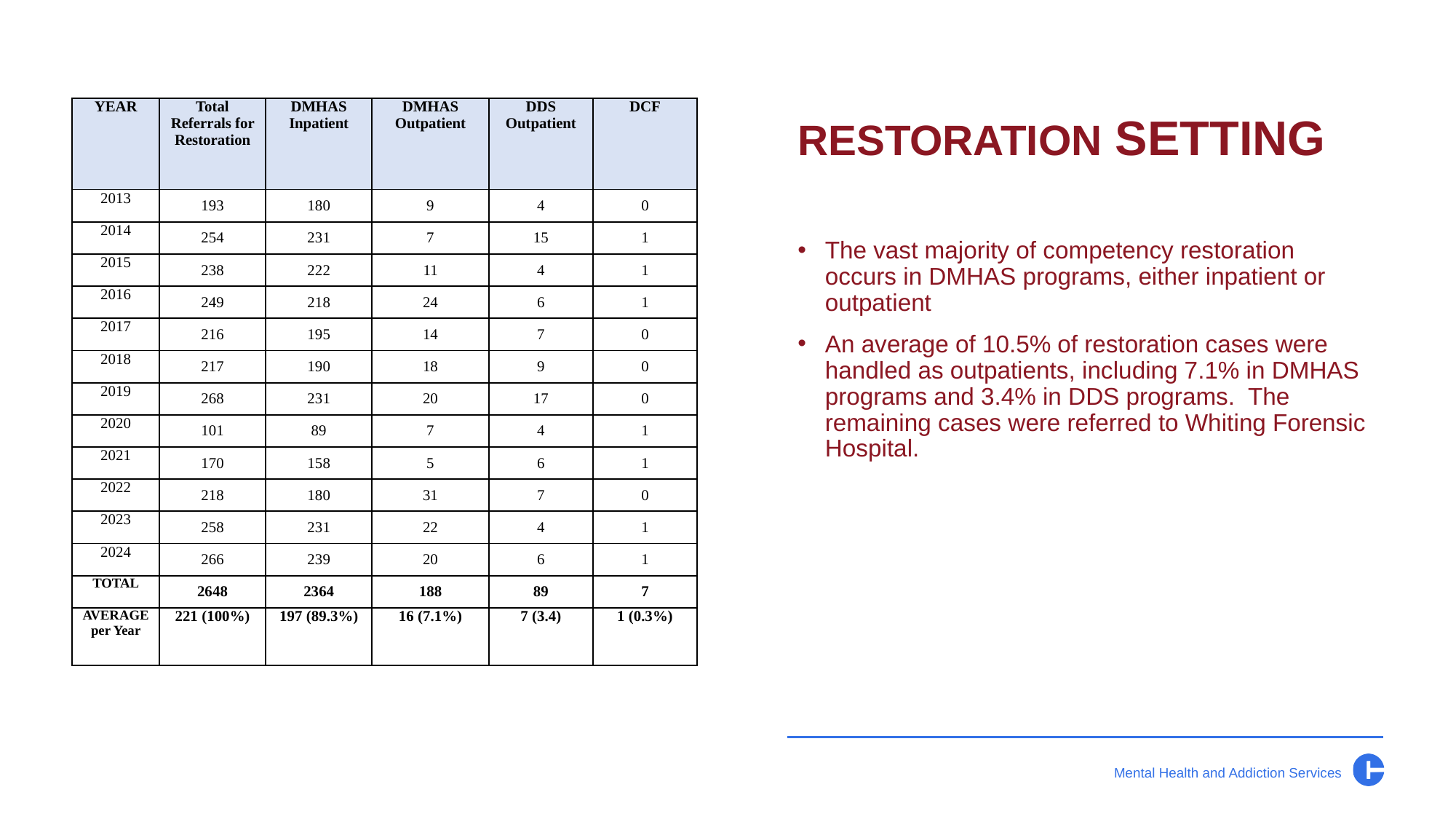

| YEAR | Total Referrals for Restoration | DMHAS Inpatient | DMHAS Outpatient | DDS Outpatient | DCF |
| --- | --- | --- | --- | --- | --- |
| 2013 | 193 | 180 | 9 | 4 | 0 |
| 2014 | 254 | 231 | 7 | 15 | 1 |
| 2015 | 238 | 222 | 11 | 4 | 1 |
| 2016 | 249 | 218 | 24 | 6 | 1 |
| 2017 | 216 | 195 | 14 | 7 | 0 |
| 2018 | 217 | 190 | 18 | 9 | 0 |
| 2019 | 268 | 231 | 20 | 17 | 0 |
| 2020 | 101 | 89 | 7 | 4 | 1 |
| 2021 | 170 | 158 | 5 | 6 | 1 |
| 2022 | 218 | 180 | 31 | 7 | 0 |
| 2023 | 258 | 231 | 22 | 4 | 1 |
| 2024 | 266 | 239 | 20 | 6 | 1 |
| TOTAL | 2648 | 2364 | 188 | 89 | 7 |
| AVERAGE per Year | 221 (100%) | 197 (89.3%) | 16 (7.1%) | 7 (3.4) | 1 (0.3%) |
Restoration Setting
The vast majority of competency restoration occurs in DMHAS programs, either inpatient or outpatient
An average of 10.5% of restoration cases were handled as outpatients, including 7.1% in DMHAS programs and 3.4% in DDS programs.  The remaining cases were referred to Whiting Forensic Hospital.

Mental Health and Addiction Services